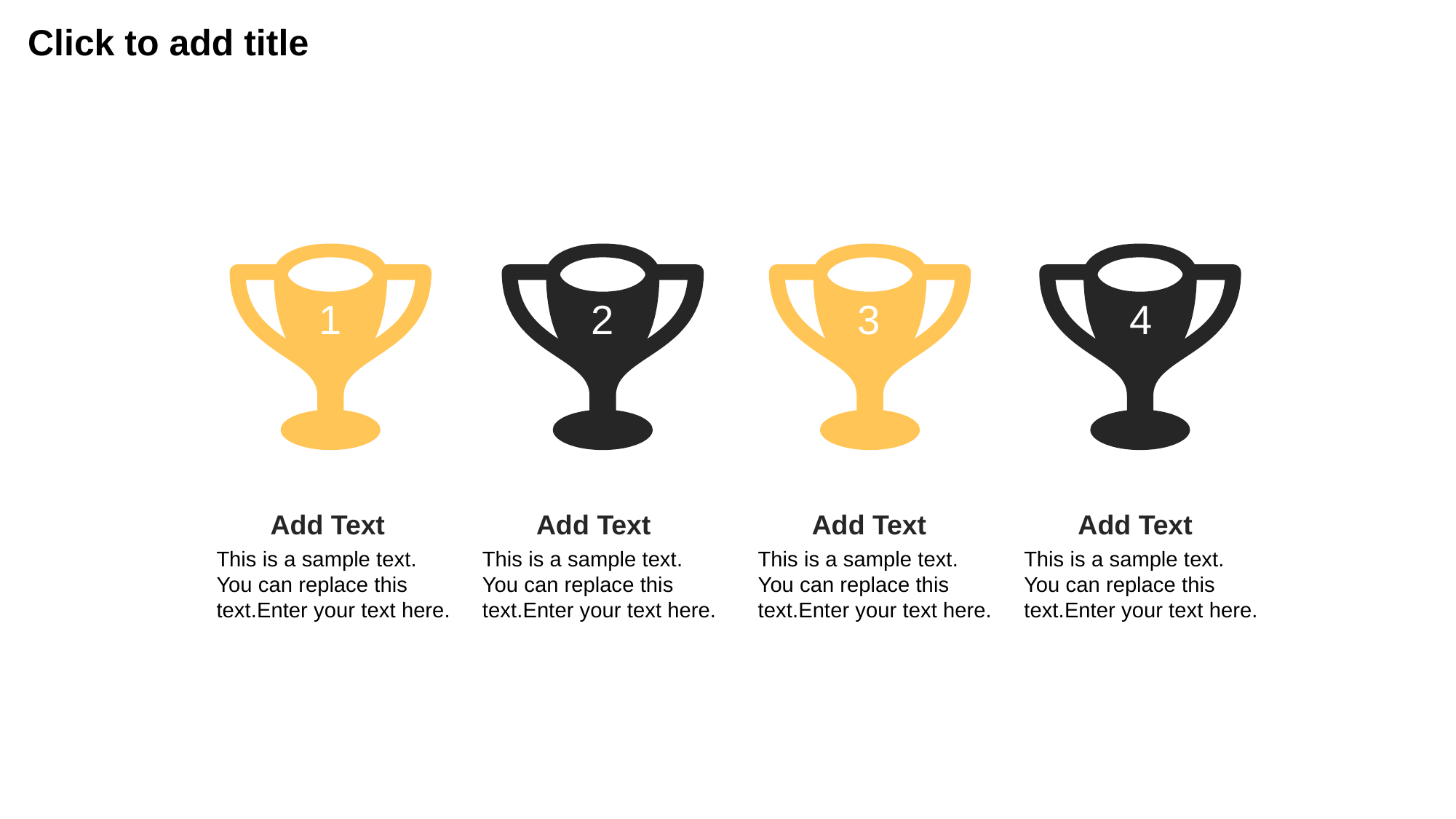

Click to add title

1
2
3
4
Add Text
This is a sample text. You can replace this text.Enter your text here.
Add Text
This is a sample text. You can replace this text.Enter your text here.
Add Text
This is a sample text. You can replace this text.Enter your text here.
Add Text
This is a sample text. You can replace this text.Enter your text here.